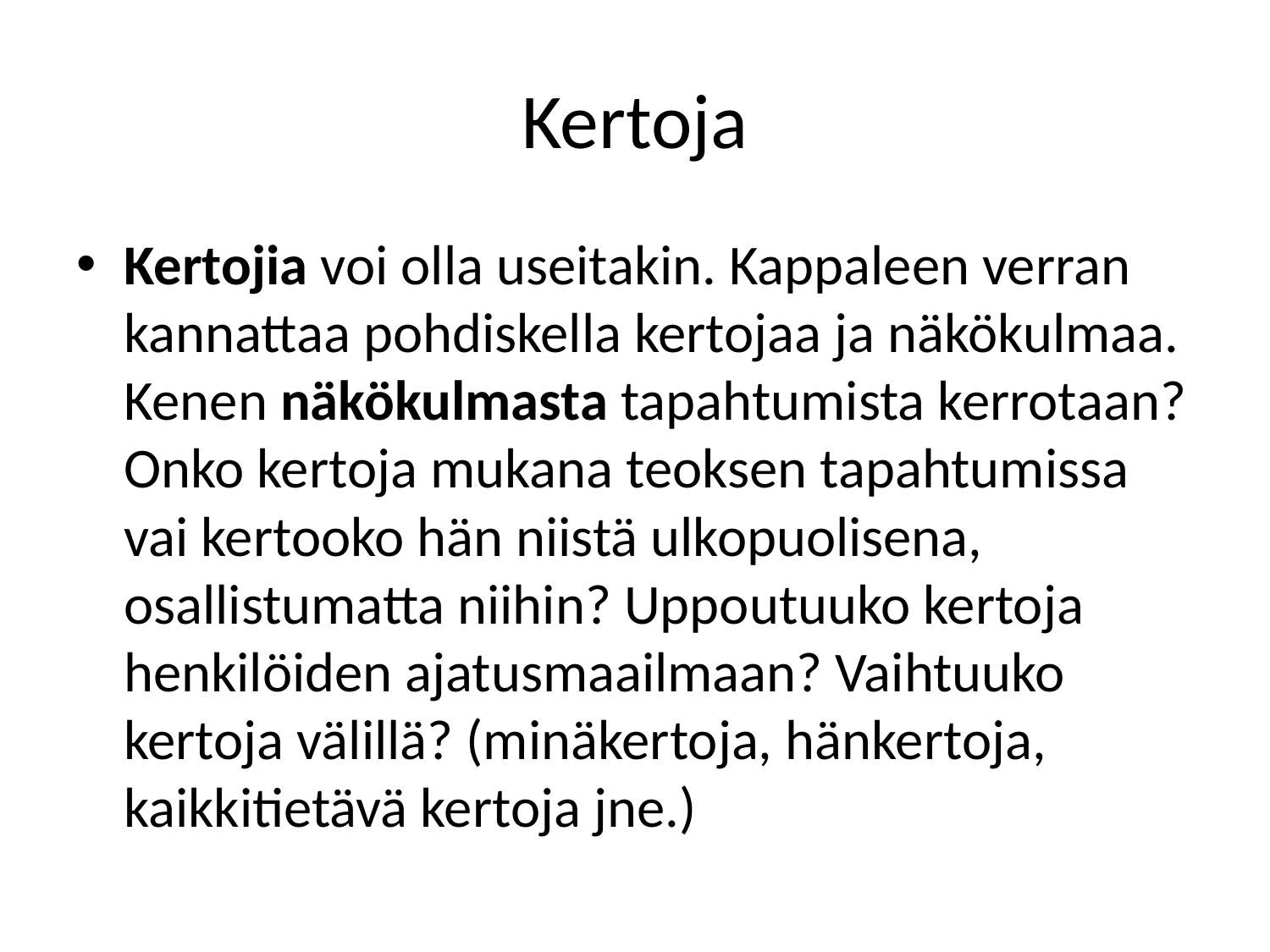

# Kertoja
Kertojia voi olla useitakin. Kappaleen verran kannattaa pohdiskella kertojaa ja näkökulmaa. Kenen näkökulmasta tapahtumista kerrotaan? Onko kertoja mukana teoksen tapahtumissa vai kertooko hän niistä ulkopuolisena, osallistumatta niihin? Uppoutuuko kertoja henkilöiden ajatusmaailmaan? Vaihtuuko kertoja välillä? (minäkertoja, hänkertoja, kaikkitietävä kertoja jne.)